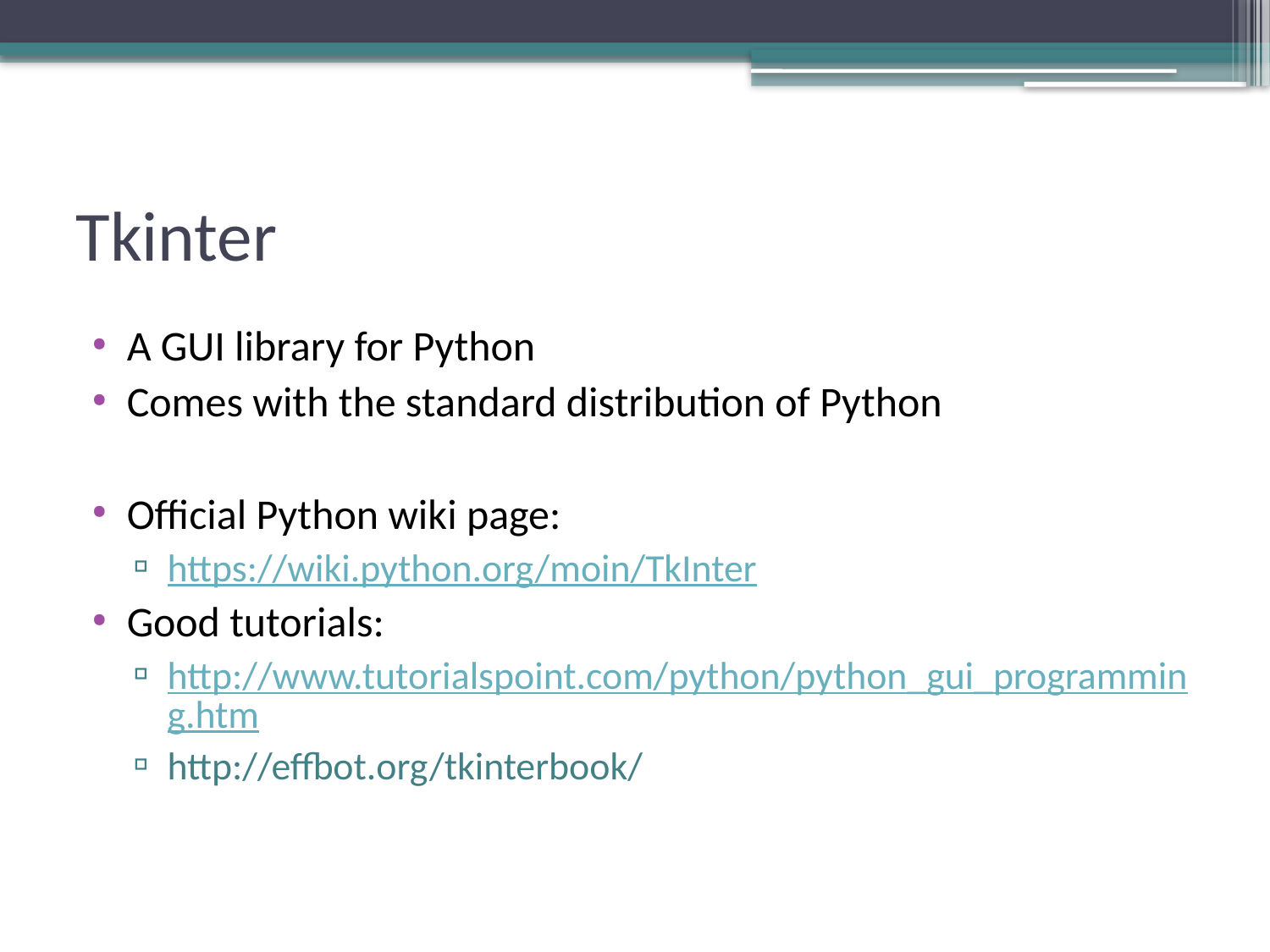

# Tkinter
A GUI library for Python
Comes with the standard distribution of Python

Official Python wiki page:
https://wiki.python.org/moin/TkInter
Good tutorials:
http://www.tutorialspoint.com/python/python_gui_programming.htm
http://effbot.org/tkinterbook/